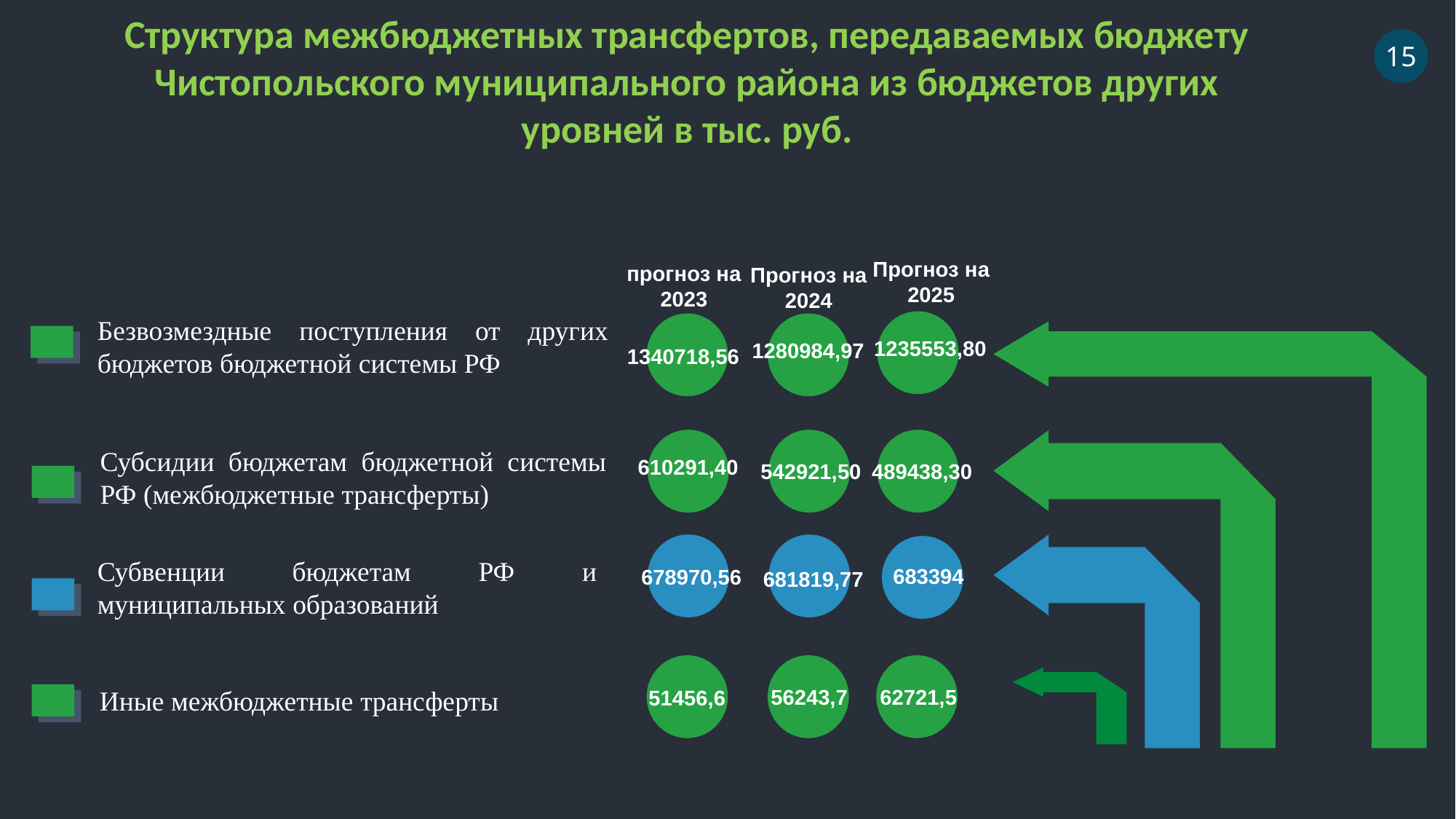

Структура межбюджетных трансфертов, передаваемых бюджету Чистопольского муниципального района из бюджетов других уровней в тыс. руб.
15
Прогноз на 2025
прогноз на 2023
Прогноз на 2024
Безвозмездные поступления от других бюджетов бюджетной системы РФ

1235553,80

1340718,56

1280984,97

610291,40

542921,50

489438,30
Субсидии бюджетам бюджетной системы РФ (межбюджетные трансферты)

678970,56

681819,77

683394

Субвенции бюджетам РФ и муниципальных образований

51456,6

56243,7

62721,5
Иные межбюджетные трансферты